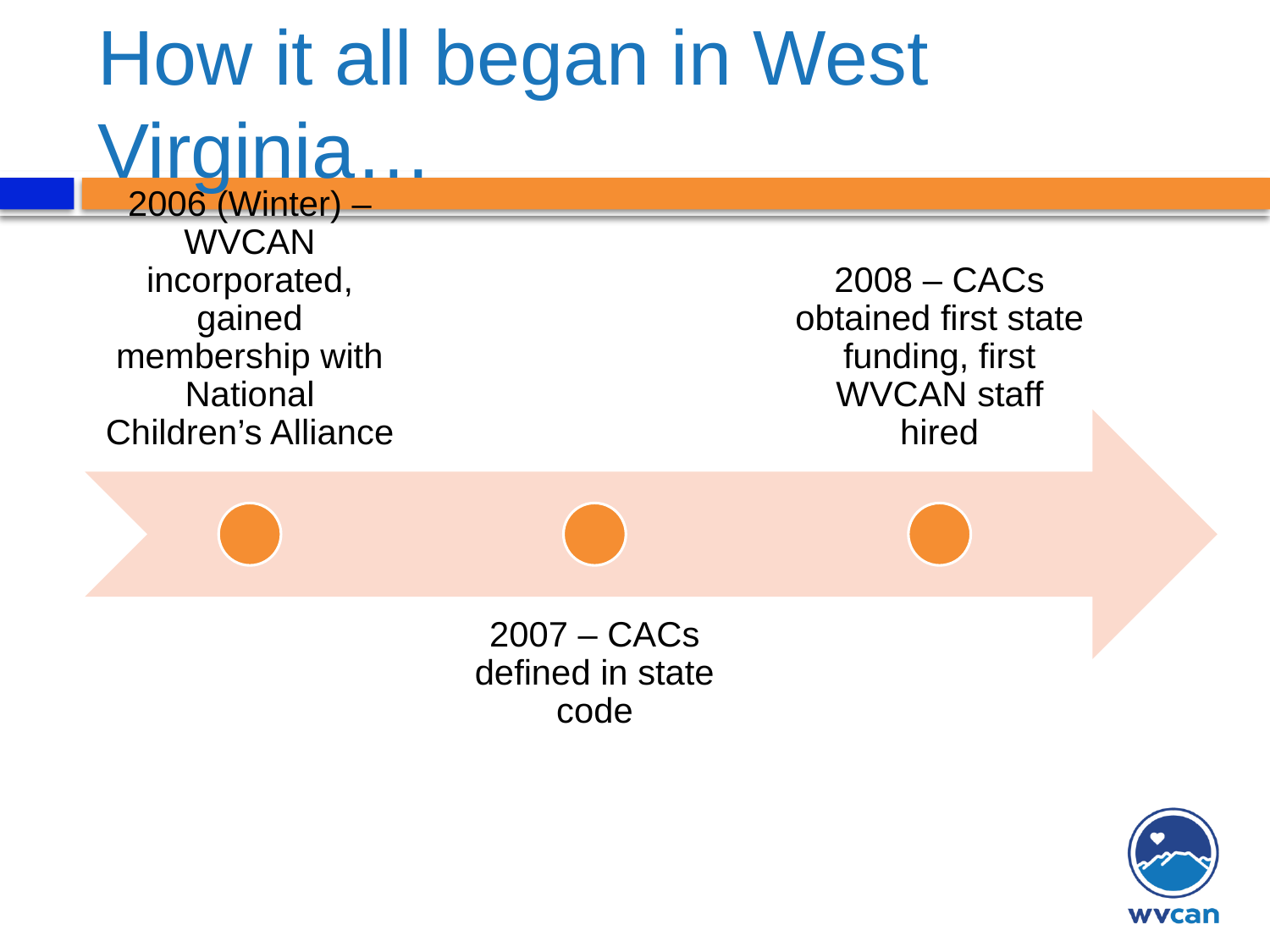

# How it all began in West Virginia…
2006 (Winter) – WVCAN incorporated, gained membership with National Children’s Alliance
2007 – CACs defined in state code
2008 – CACs obtained first state funding, first WVCAN staff hired